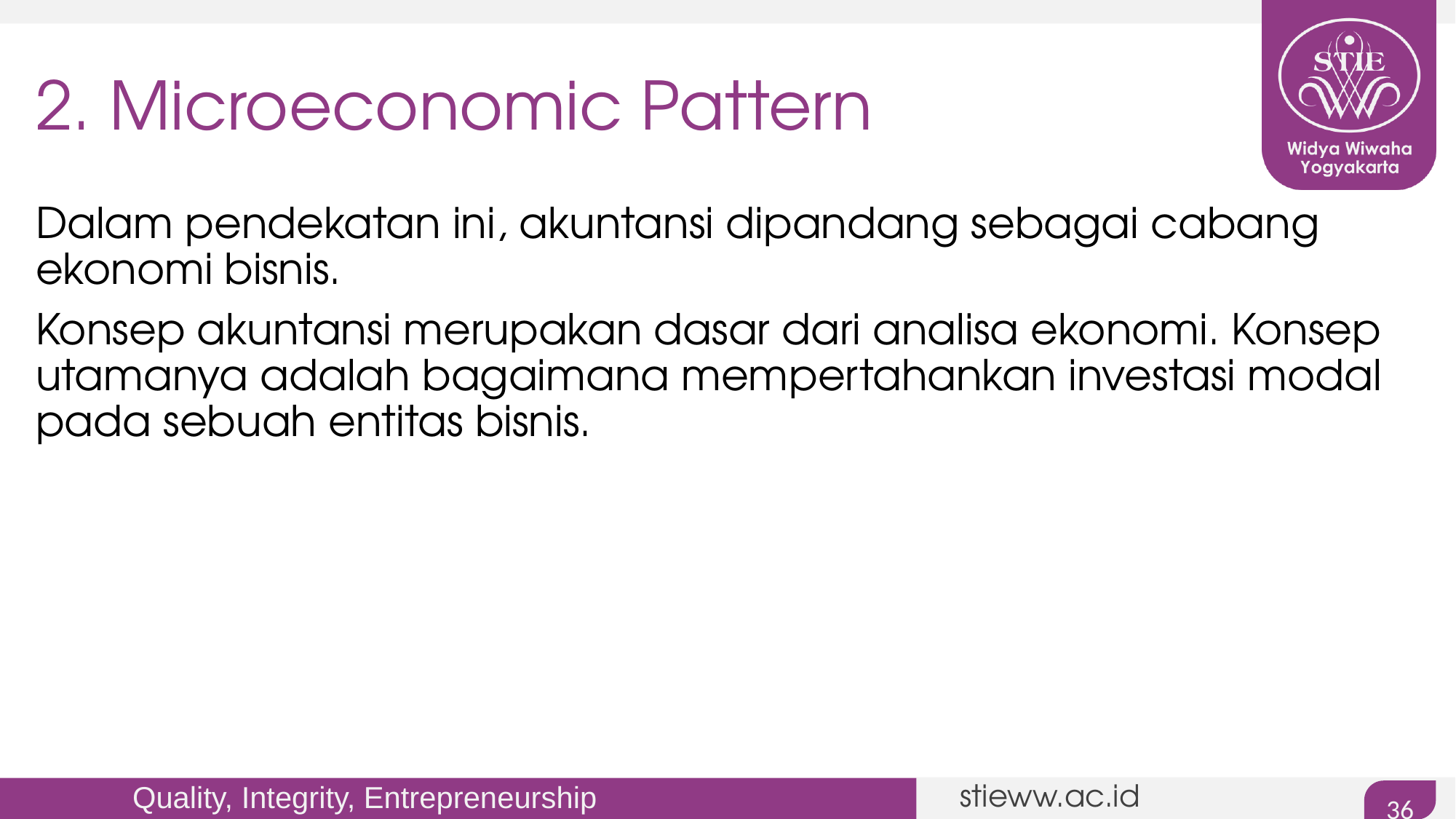

# 2. Microeconomic Pattern
Dalam pendekatan ini, akuntansi dipandang sebagai cabang ekonomi bisnis.
Konsep akuntansi merupakan dasar dari analisa ekonomi. Konsep utamanya adalah bagaimana mempertahankan investasi modal pada sebuah entitas bisnis.